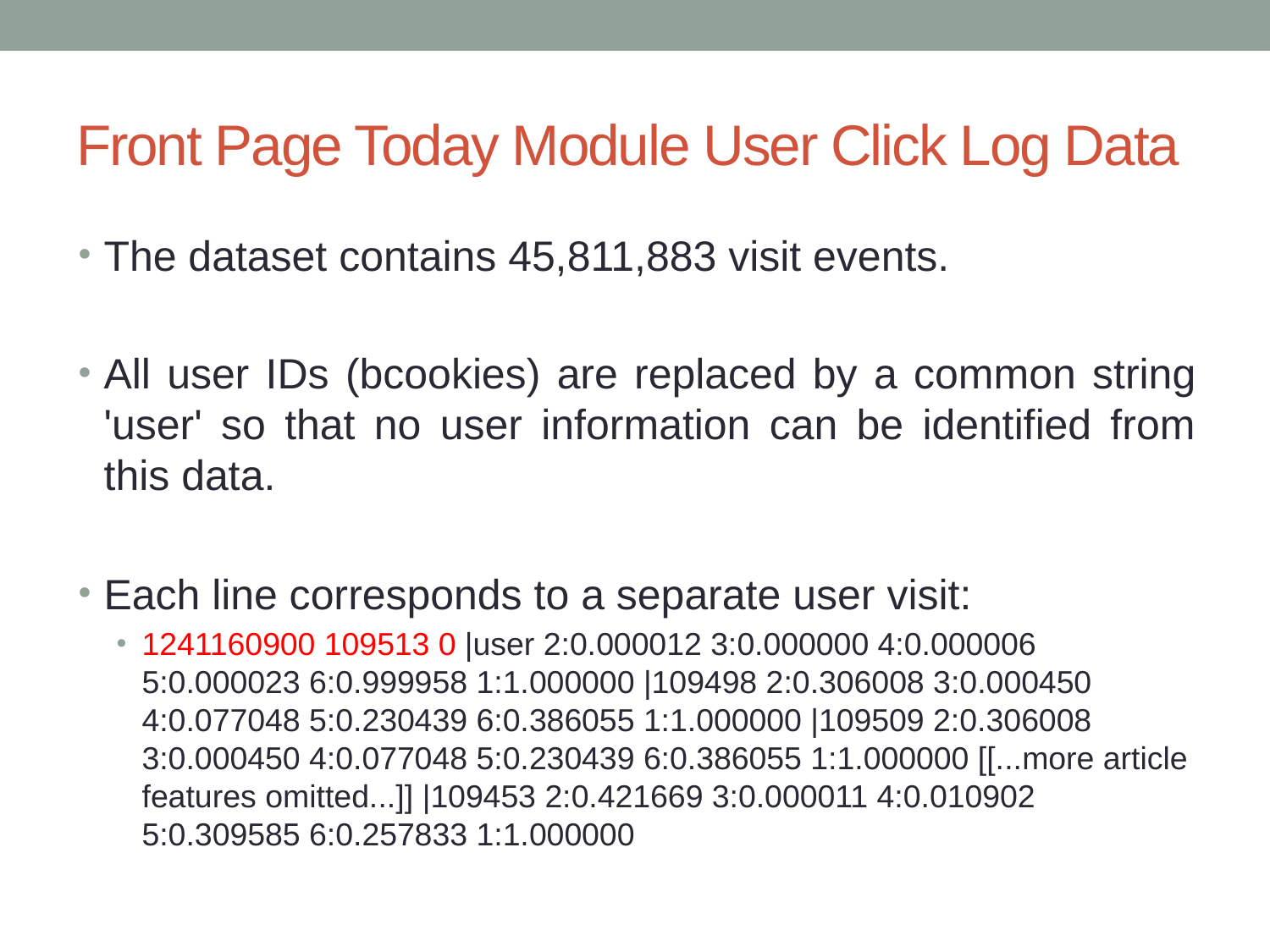

# Front Page Today Module User Click Log Data
The dataset contains 45,811,883 visit events.

All user IDs (bcookies) are replaced by a common string 'user' so that no user information can be identified from this data.

Each line corresponds to a separate user visit:
1241160900 109513 0 |user 2:0.000012 3:0.000000 4:0.000006 5:0.000023 6:0.999958 1:1.000000 |109498 2:0.306008 3:0.000450 4:0.077048 5:0.230439 6:0.386055 1:1.000000 |109509 2:0.306008 3:0.000450 4:0.077048 5:0.230439 6:0.386055 1:1.000000 [[...more article features omitted...]] |109453 2:0.421669 3:0.000011 4:0.010902 5:0.309585 6:0.257833 1:1.000000